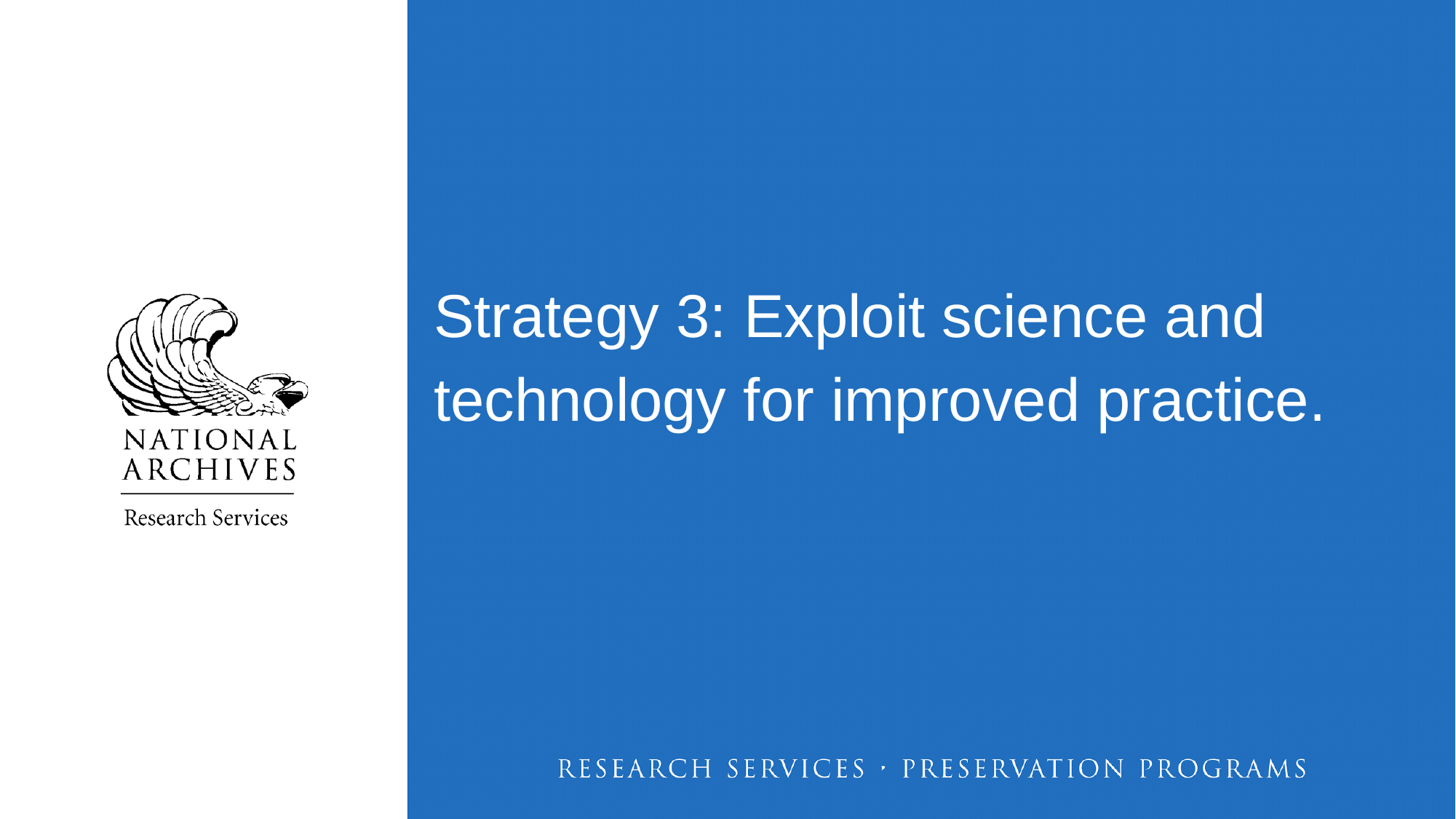

Strategy 3: Exploit science and technology for improved practice.